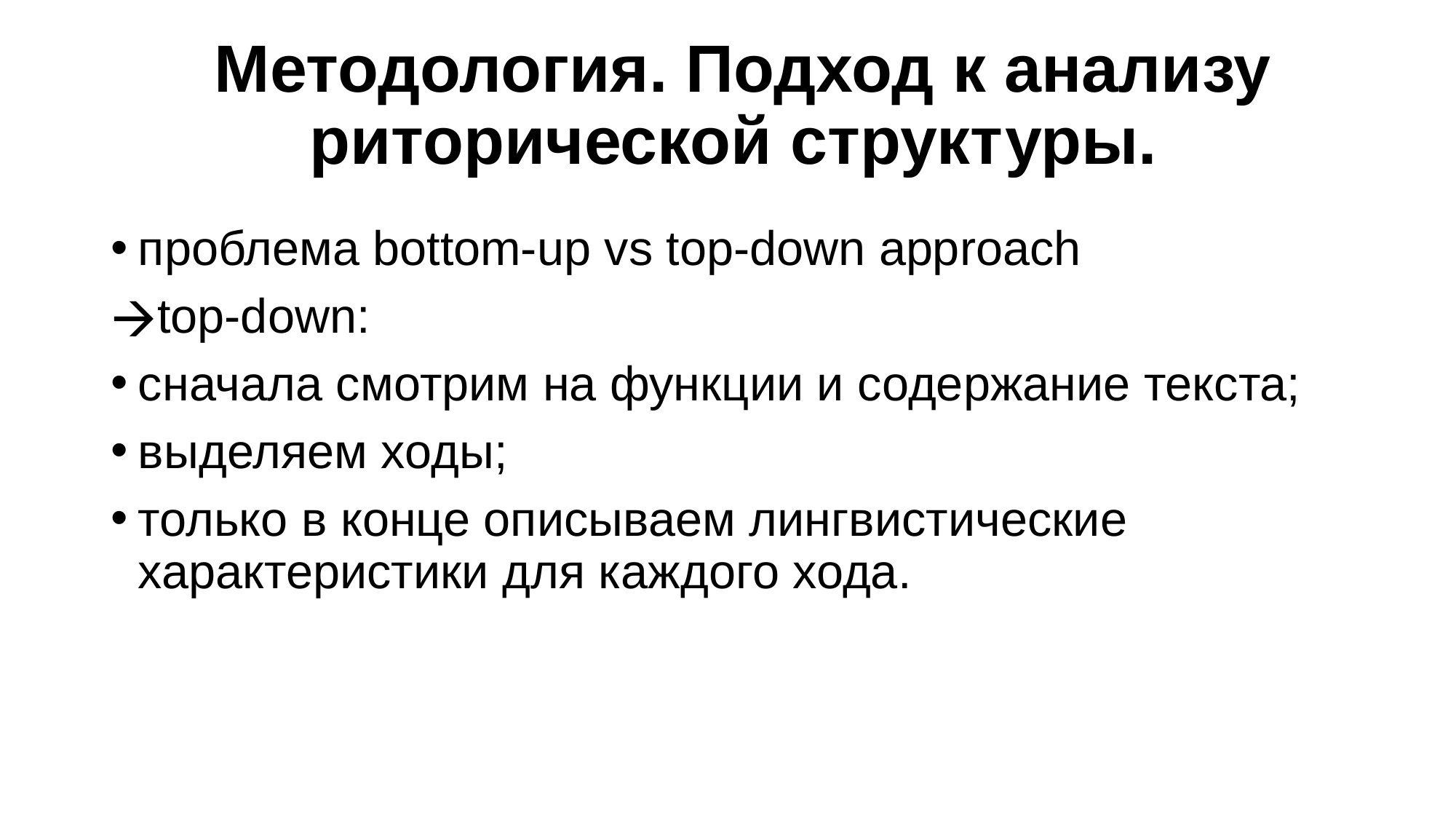

# Методология. Подход к анализу риторической структуры.
проблема bottom-up vs top-down approach
top-down:
сначала смотрим на функции и содержание текста;
выделяем ходы;
только в конце описываем лингвистические характеристики для каждого хода.